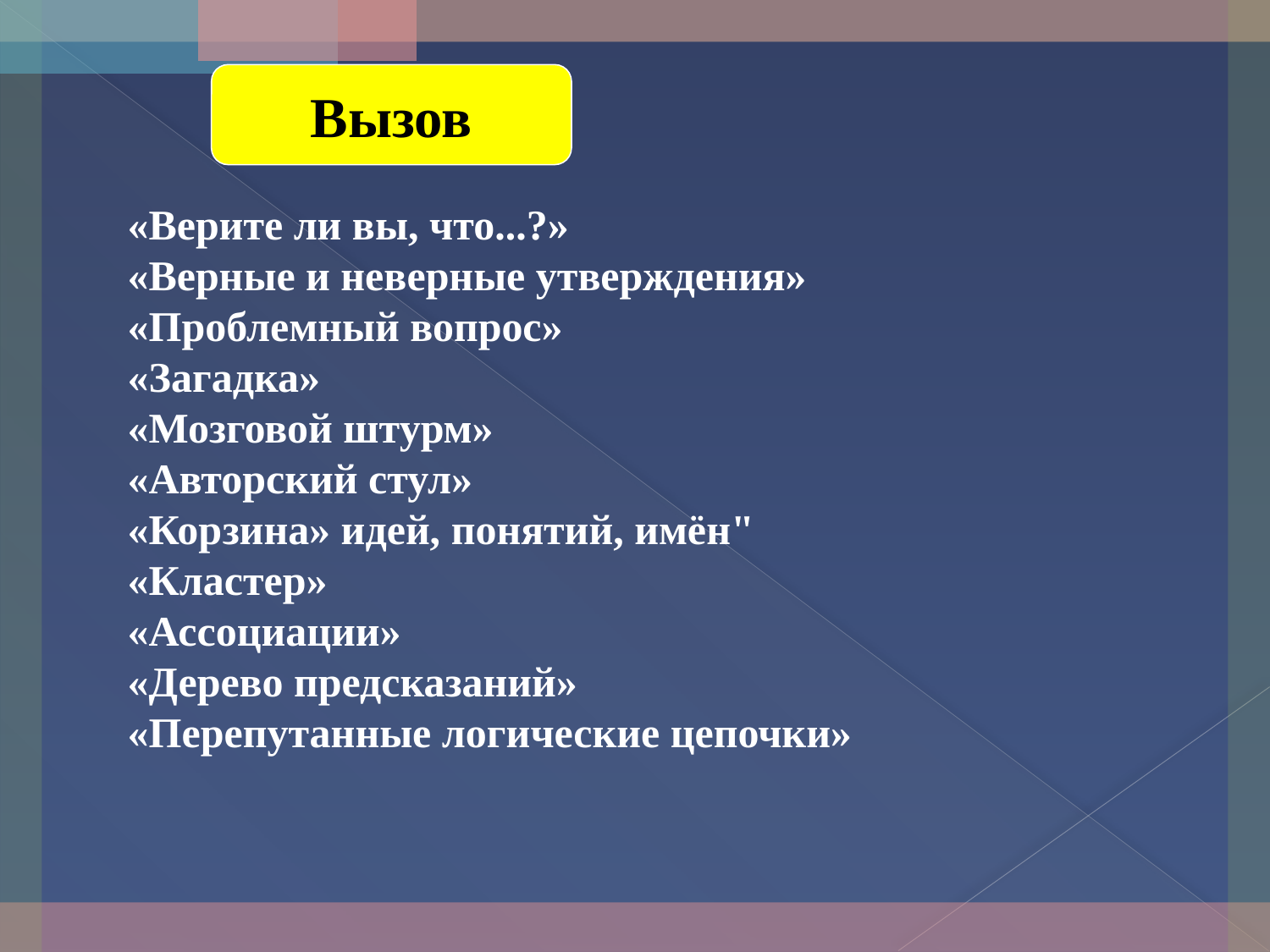

Вызов
«Верите ли вы, что...?»
«Верные и неверные утверждения»
«Проблемный вопрос»
«Загадка»
«Мозговой штурм»
«Авторский стул»
«Корзина» идей, понятий, имён"
«Кластер»
«Ассоциации»
«Дерево предсказаний»
«Перепутанные логические цепочки»